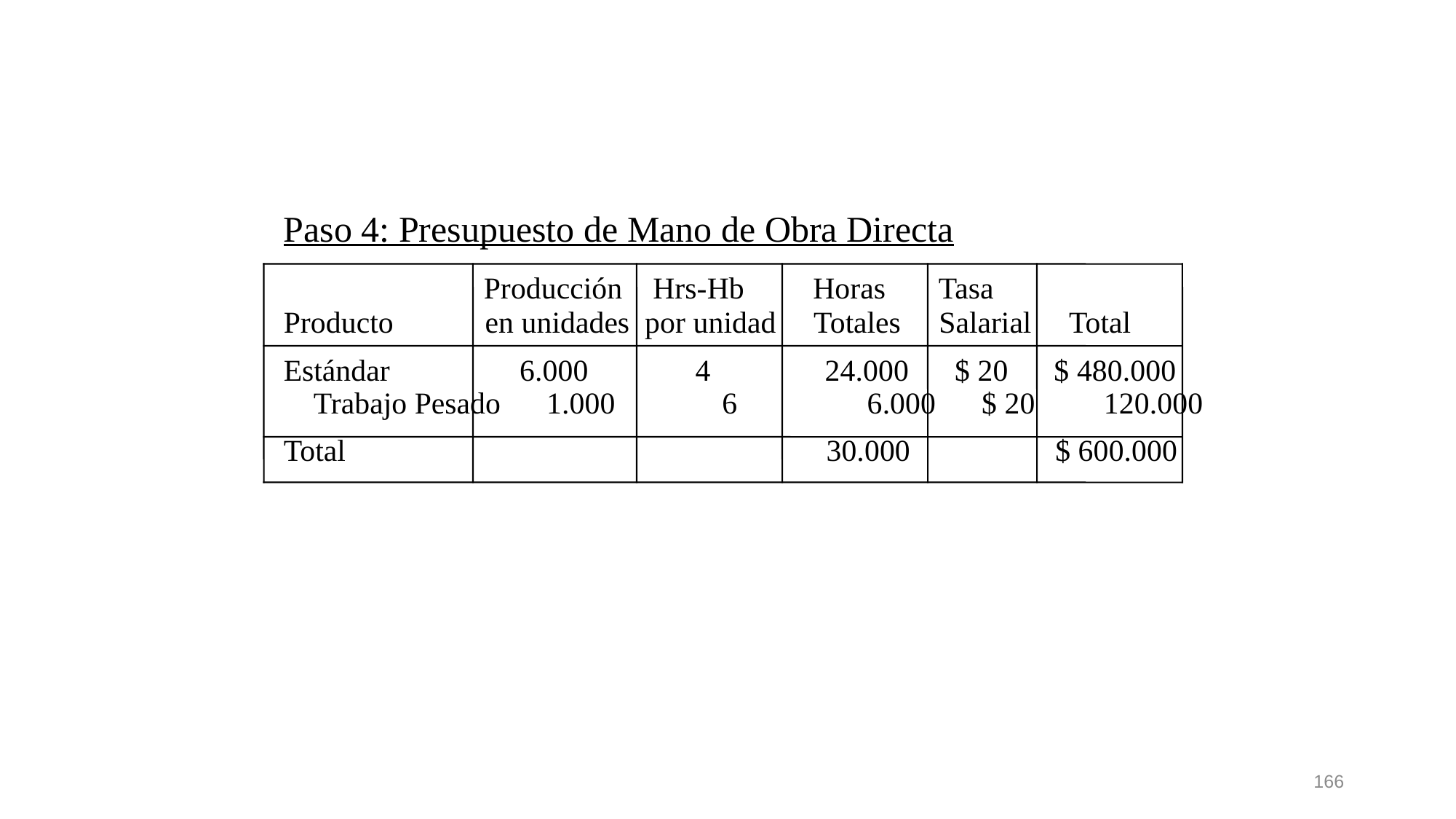

Paso 4: Presupuesto de Mano de Obra Directa
                      Producción    Hrs-Hb         Horas       Tasa                     Producto            en unidades  por unidad     Totales     Salarial     Total
Estándar                 6.000              4               24.000      $ 20      $ 480.000                Trabajo Pesado      1.000              6                 6.000      $ 20         120.000
Total                                                               30.000                   $ 600.000

166